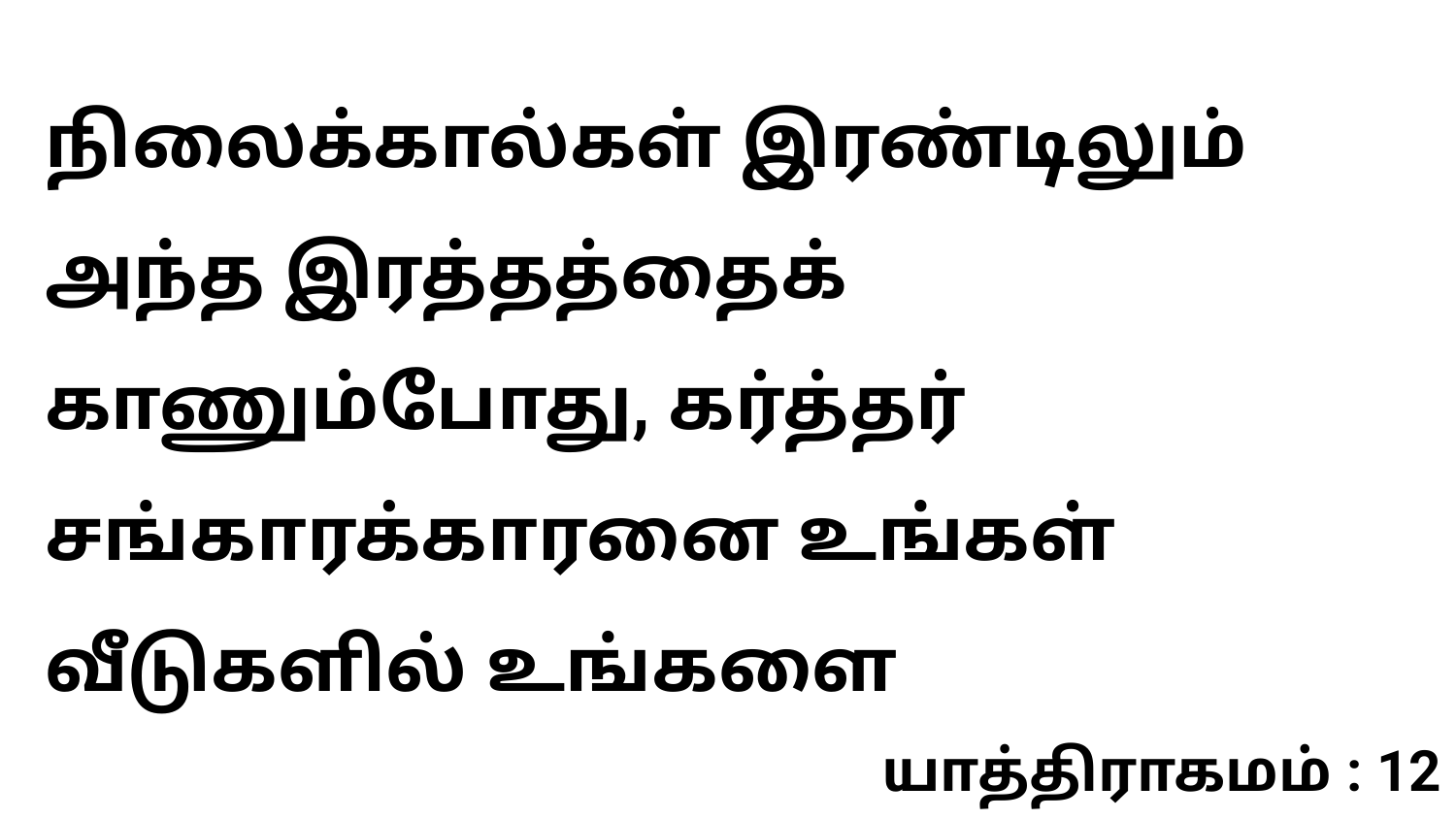

நிலைக்கால்கள் இரண்டிலும் அந்த இரத்தத்தைக் காணும்போது, கர்த்தர் சங்காரக்காரனை உங்கள் வீடுகளில் உங்களை
யாத்திராகமம் : 12